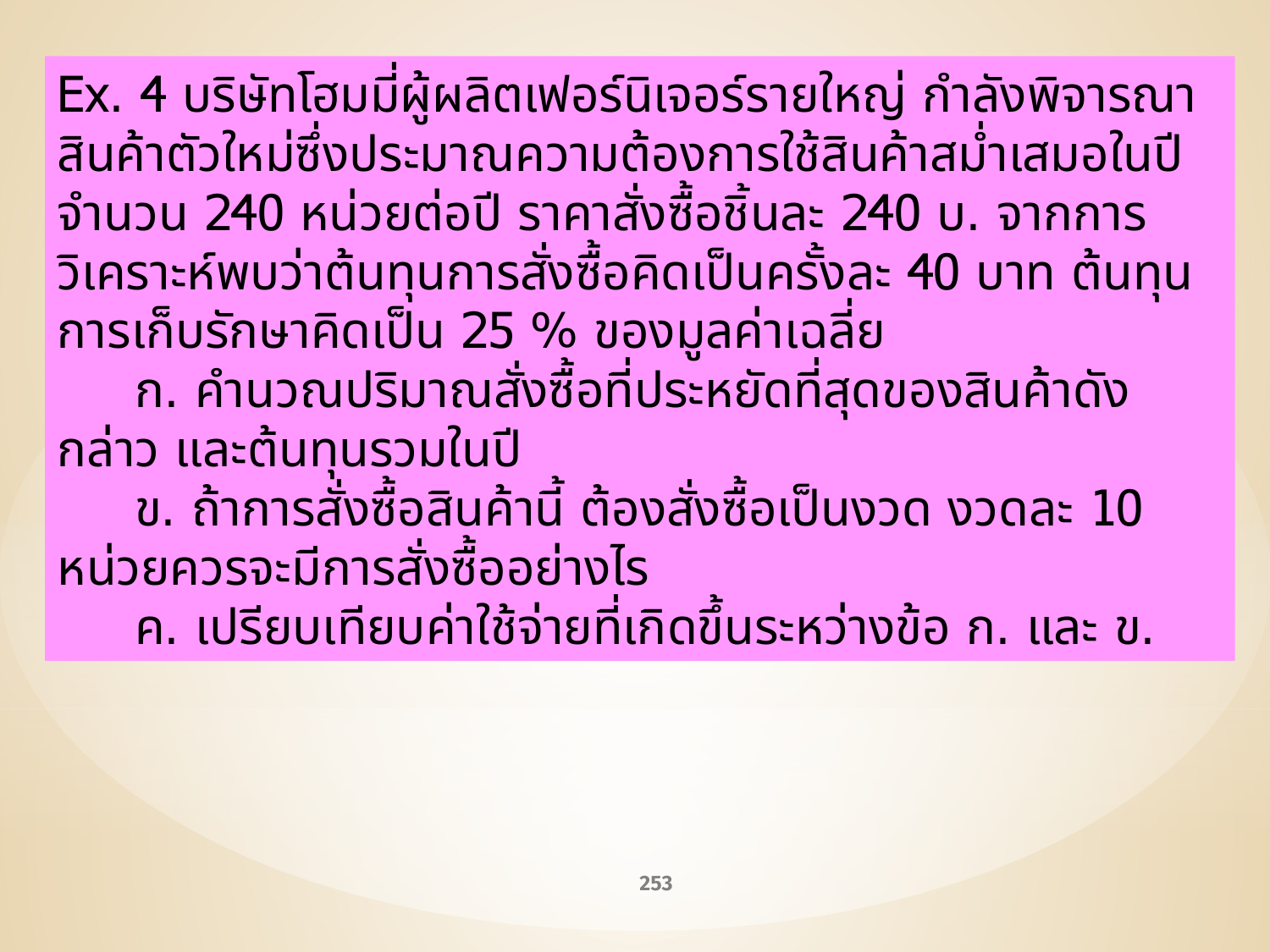

Ex. 4 บริษัทโฮมมี่ผู้ผลิตเฟอร์นิเจอร์รายใหญ่ กำลังพิจารณาสินค้าตัวใหม่ซึ่งประมาณความต้องการใช้สินค้าสม่ำเสมอในปีจำนวน 240 หน่วยต่อปี ราคาสั่งซื้อชิ้นละ 240 บ. จากการวิเคราะห์พบว่าต้นทุนการสั่งซื้อคิดเป็นครั้งละ 40 บาท ต้นทุนการเก็บรักษาคิดเป็น 25 % ของมูลค่าเฉลี่ย
     ก. คำนวณปริมาณสั่งซื้อที่ประหยัดที่สุดของสินค้าดังกล่าว และต้นทุนรวมในปี
     ข. ถ้าการสั่งซื้อสินค้านี้ ต้องสั่งซื้อเป็นงวด งวดละ 10 หน่วยควรจะมีการสั่งซื้ออย่างไร
     ค. เปรียบเทียบค่าใช้จ่ายที่เกิดขึ้นระหว่างข้อ ก. และ ข.
253